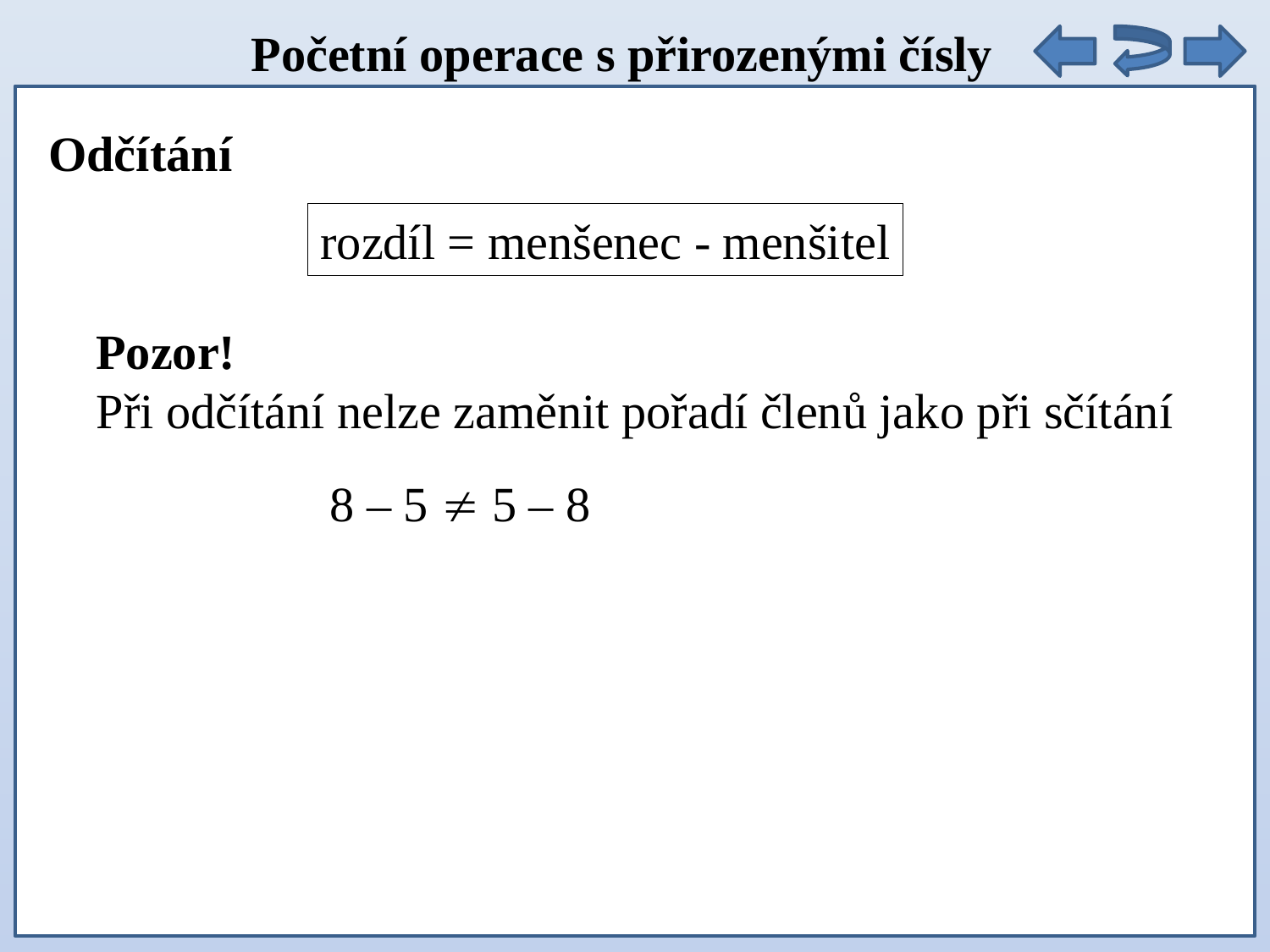

Početní operace s přirozenými čísly

Odčítání
rozdíl = menšenec - menšitel
Pozor!
Při odčítání nelze zaměnit pořadí členů jako při sčítání
 8 – 5 ≠ 5 – 8